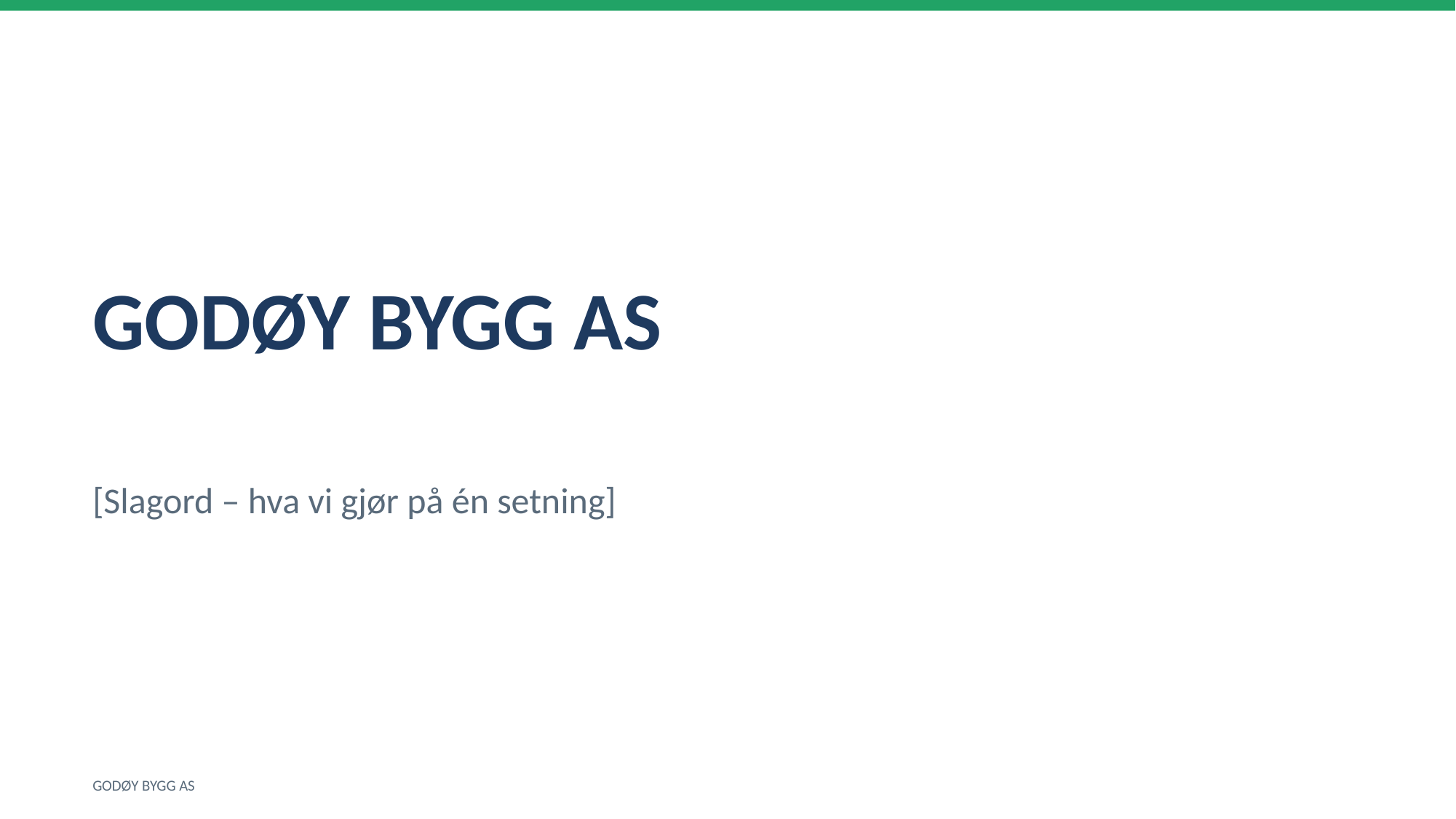

GODØY BYGG AS
[Slagord – hva vi gjør på én setning]
GODØY BYGG AS